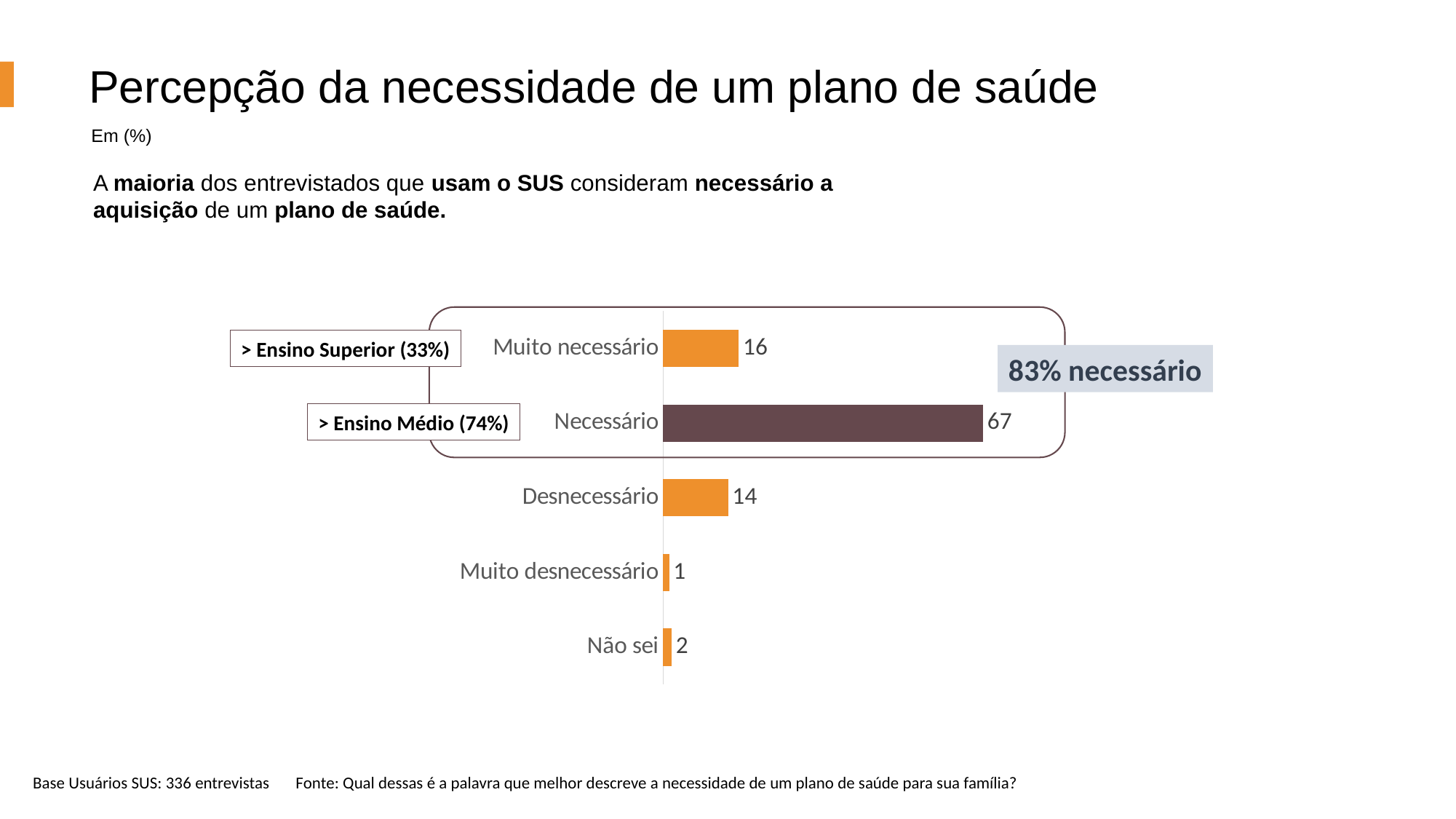

Percepção da necessidade de um plano de saúde

Em (%)
A maioria dos entrevistados que usam o SUS consideram necessário a aquisição de um plano de saúde.

### Chart

| Category | Série 1 |
|---|---|
| Muito necessário | 15.923103268804974 |
| Necessário | 67.33611328715247 |
| Desnecessário | 13.69423888657728 |
| Muito desnecessário | 1.2727121919902804 |
| Não sei | 1.773832365475094 |
> Ensino Superior (33%)
83% necessário
> Ensino Médio (74%)
Base Usuários SUS: 336 entrevistas       Fonte: Qual dessas é a palavra que melhor descreve a necessidade de um plano de saúde para sua família?